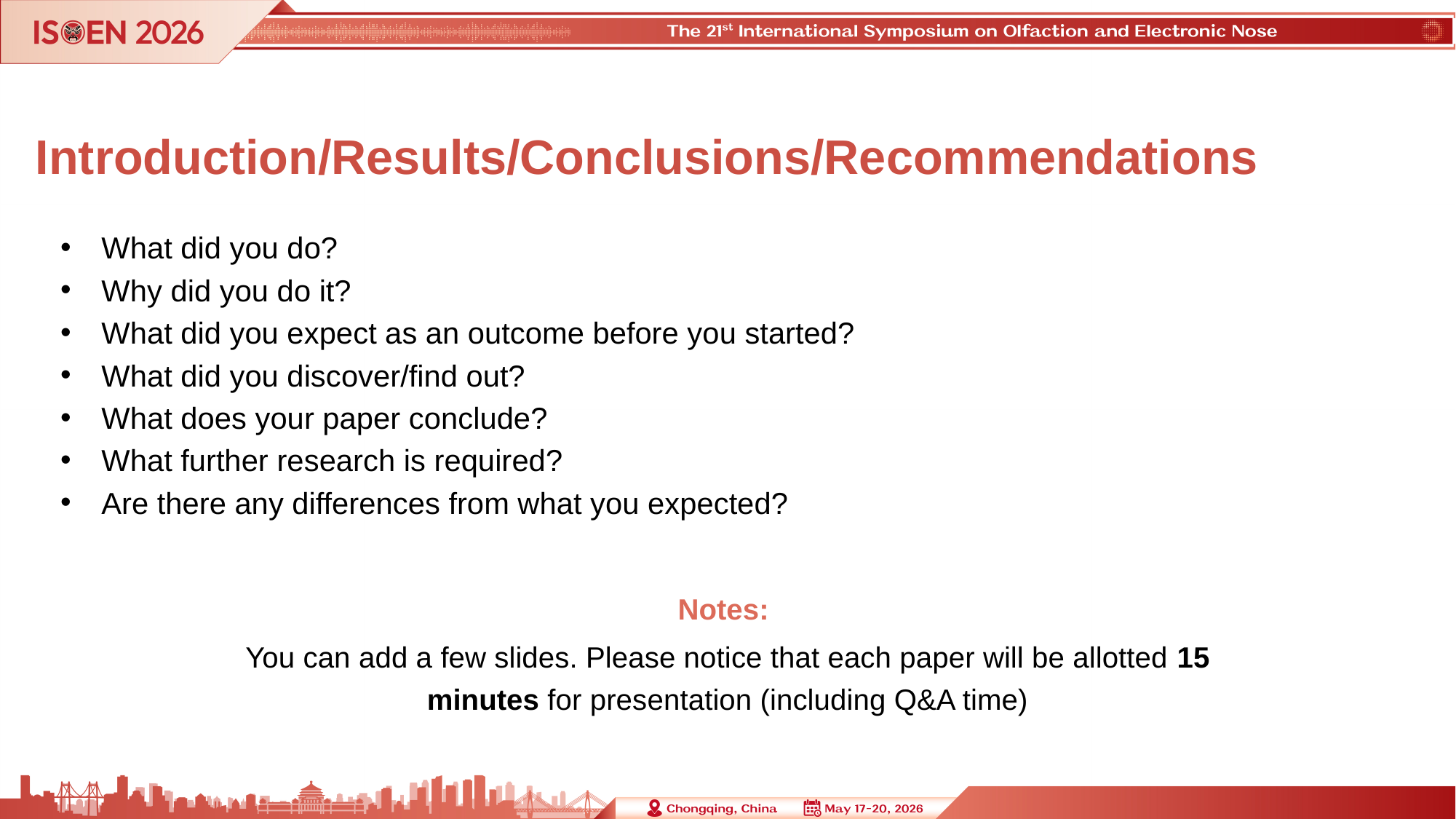

Introduction/Results/Conclusions/Recommendations
What did you do?
Why did you do it?
What did you expect as an outcome before you started?
What did you discover/find out?
What does your paper conclude?
What further research is required?
Are there any differences from what you expected?
Notes:
You can add a few slides. Please notice that each paper will be allotted 15 minutes for presentation (including Q&A time)